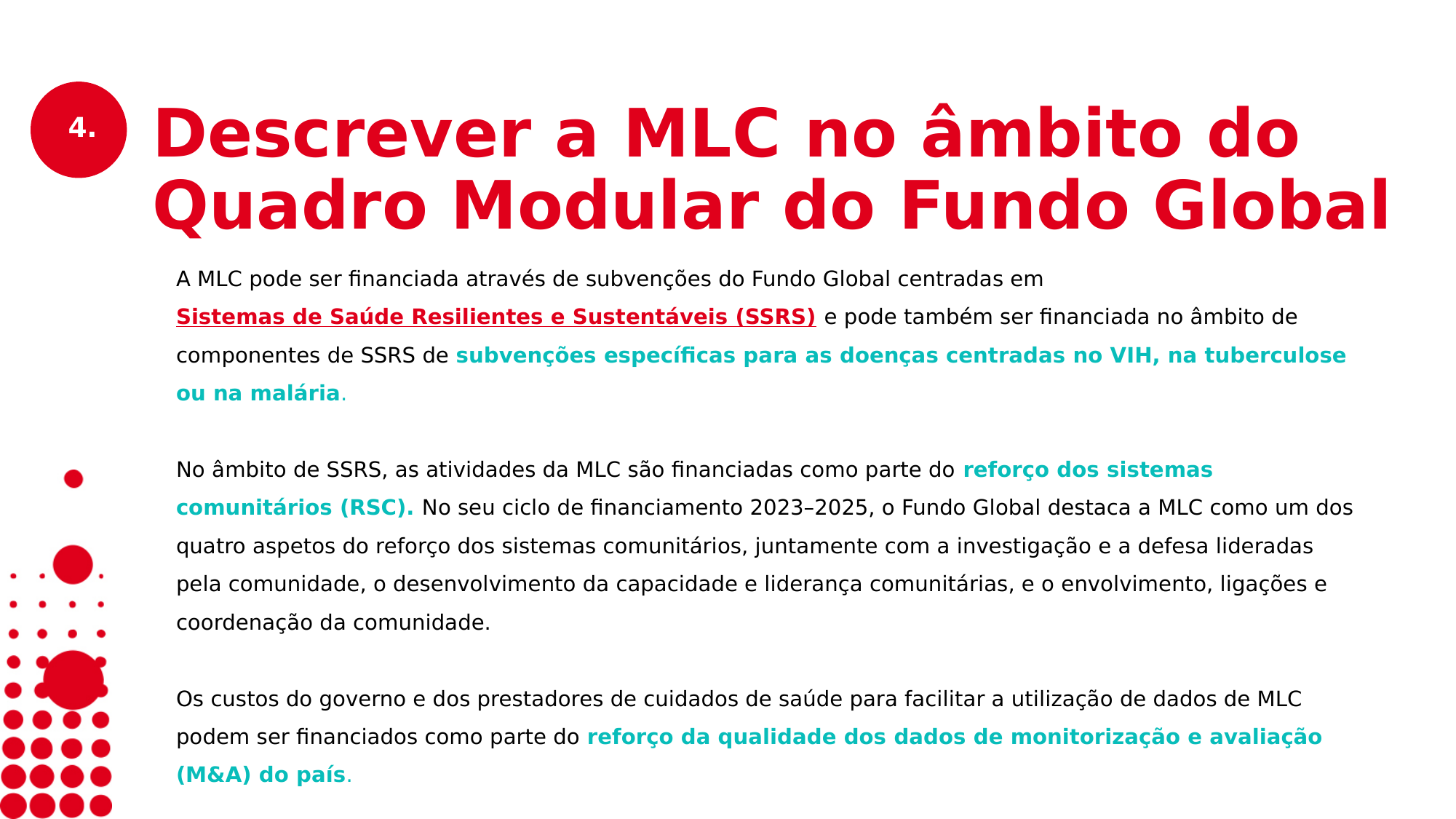

# Descrever a MLC no âmbito do Quadro Modular do Fundo Global
A MLC pode ser financiada através de subvenções do Fundo Global centradas em Sistemas de Saúde Resilientes e Sustentáveis (SSRS) e pode também ser financiada no âmbito de componentes de SSRS de subvenções específicas para as doenças centradas no VIH, na tuberculose ou na malária.

No âmbito de SSRS, as atividades da MLC são financiadas como parte do reforço dos sistemas comunitários (RSC). No seu ciclo de financiamento 2023–2025, o Fundo Global destaca a MLC como um dos quatro aspetos do reforço dos sistemas comunitários, juntamente com a investigação e a defesa lideradas pela comunidade, o desenvolvimento da capacidade e liderança comunitárias, e o envolvimento, ligações e coordenação da comunidade.

Os custos do governo e dos prestadores de cuidados de saúde para facilitar a utilização de dados de MLC podem ser financiados como parte do reforço da qualidade dos dados de monitorização e avaliação (M&A) do país.